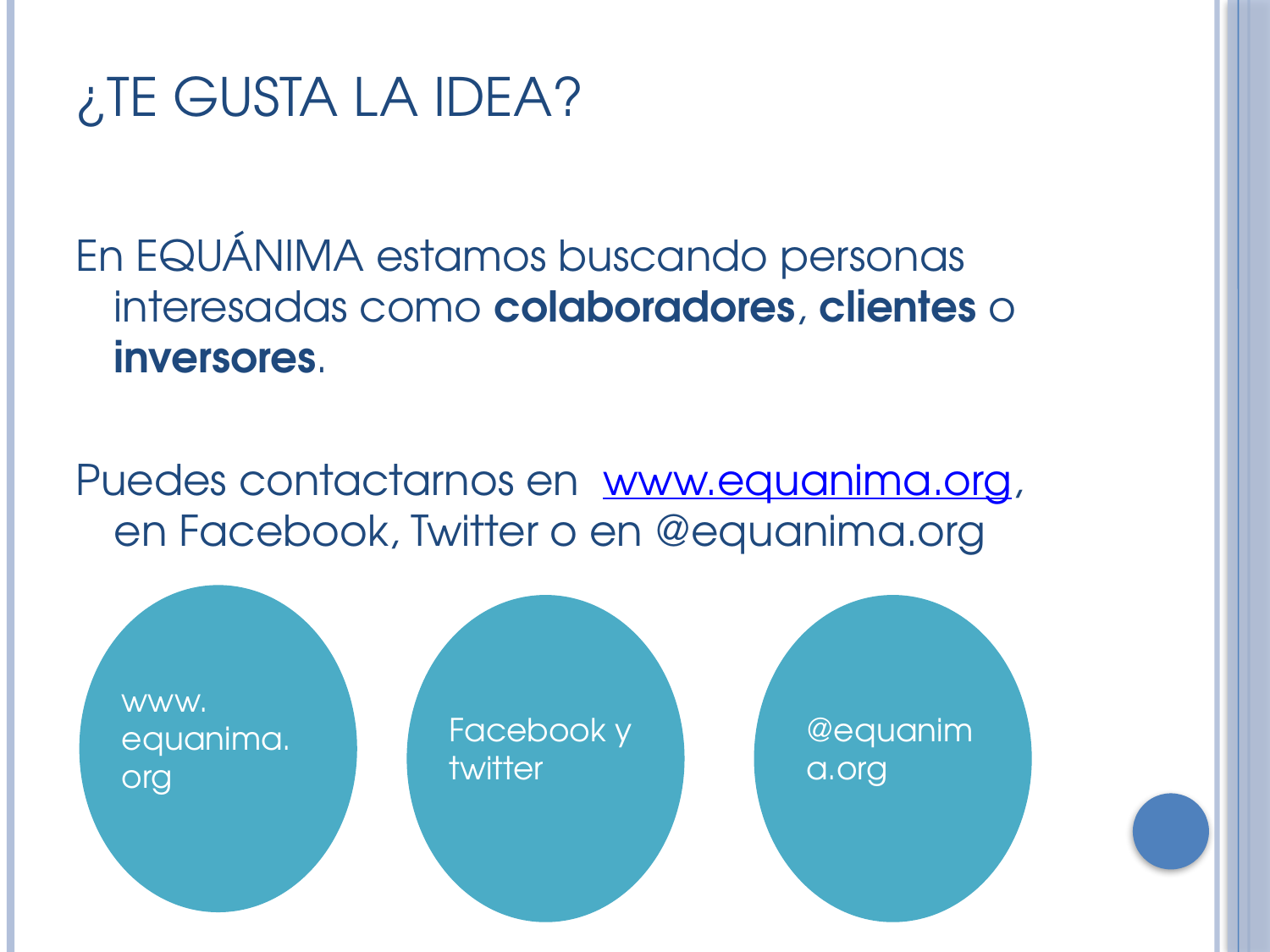

# ¿te gusta la idea?
En EQUÁNIMA estamos buscando personas interesadas como colaboradores, clientes o inversores.

Puedes contactarnos en  www.equanima.org, en Facebook, Twitter o en @equanima.org

www.
equanima.
org
Facebook y twitter
@equanima.org